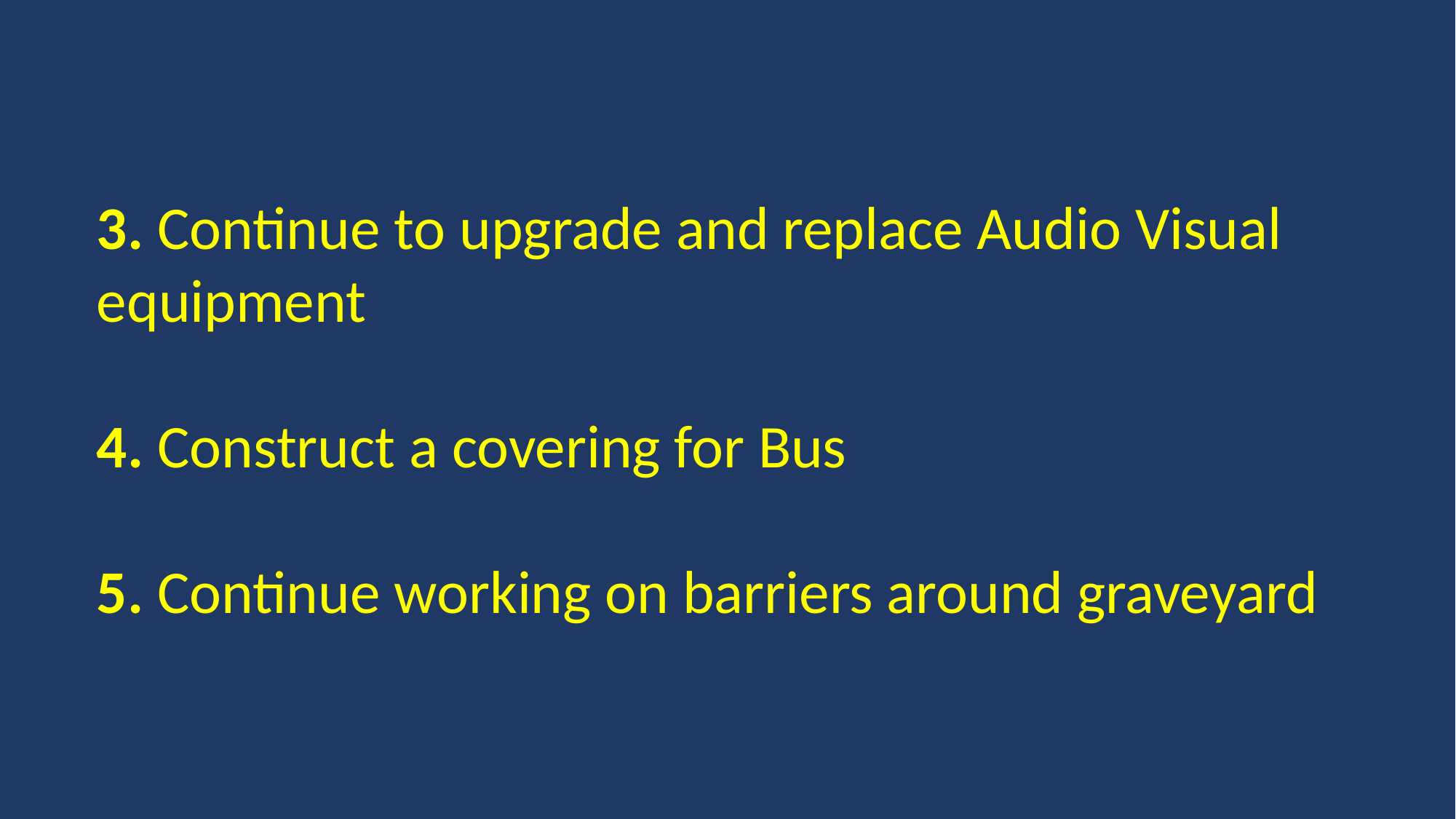

3. Continue to upgrade and replace Audio Visual
equipment

4. Construct a covering for Bus

5. Continue working on barriers around graveyard